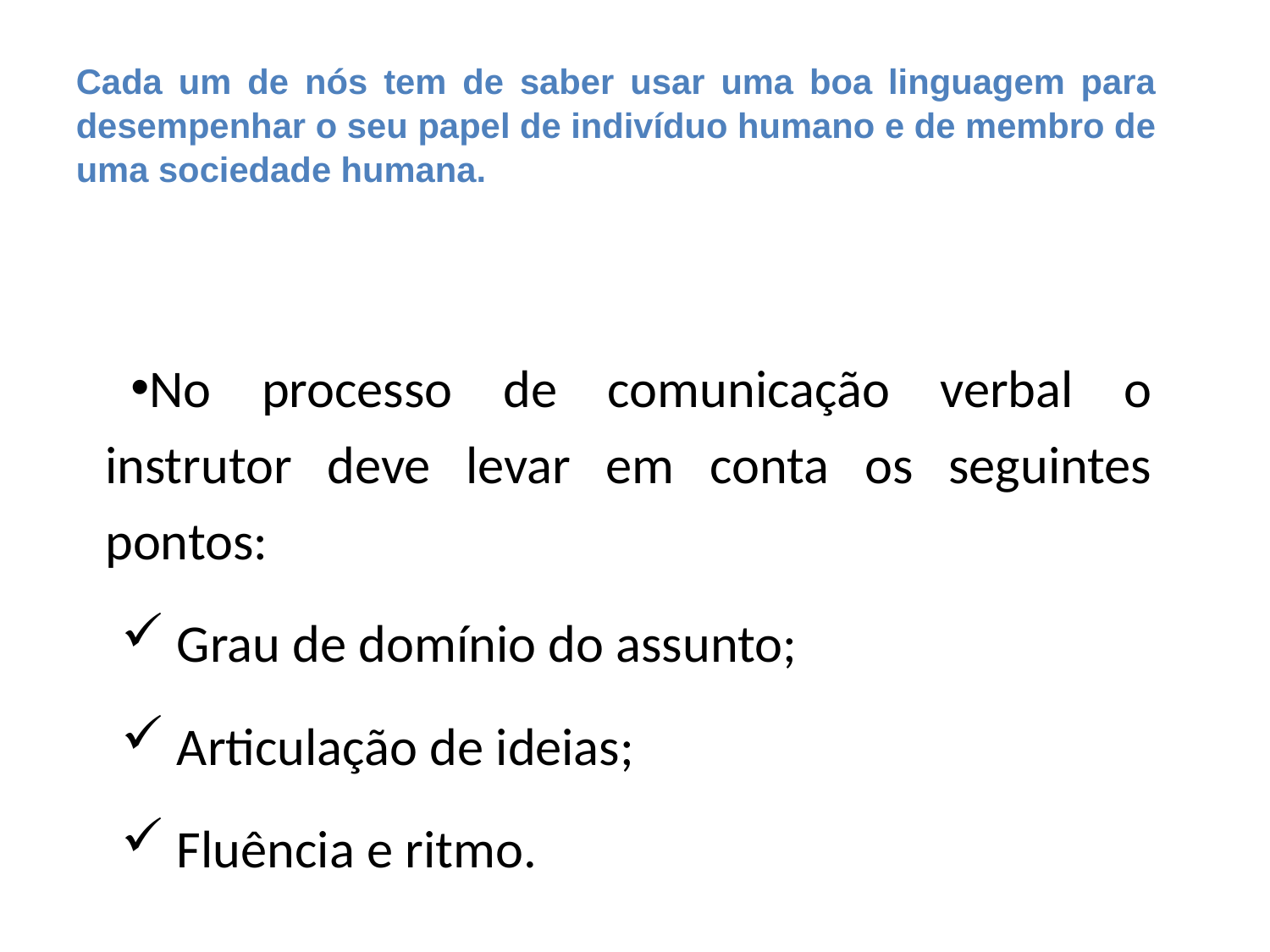

Cada um de nós tem de saber usar uma boa linguagem para desempenhar o seu papel de indivíduo humano e de membro de uma sociedade humana.

No processo de comunicação verbal o instrutor deve levar em conta os seguintes pontos:
 Grau de domínio do assunto;
 Articulação de ideias;
 Fluência e ritmo.